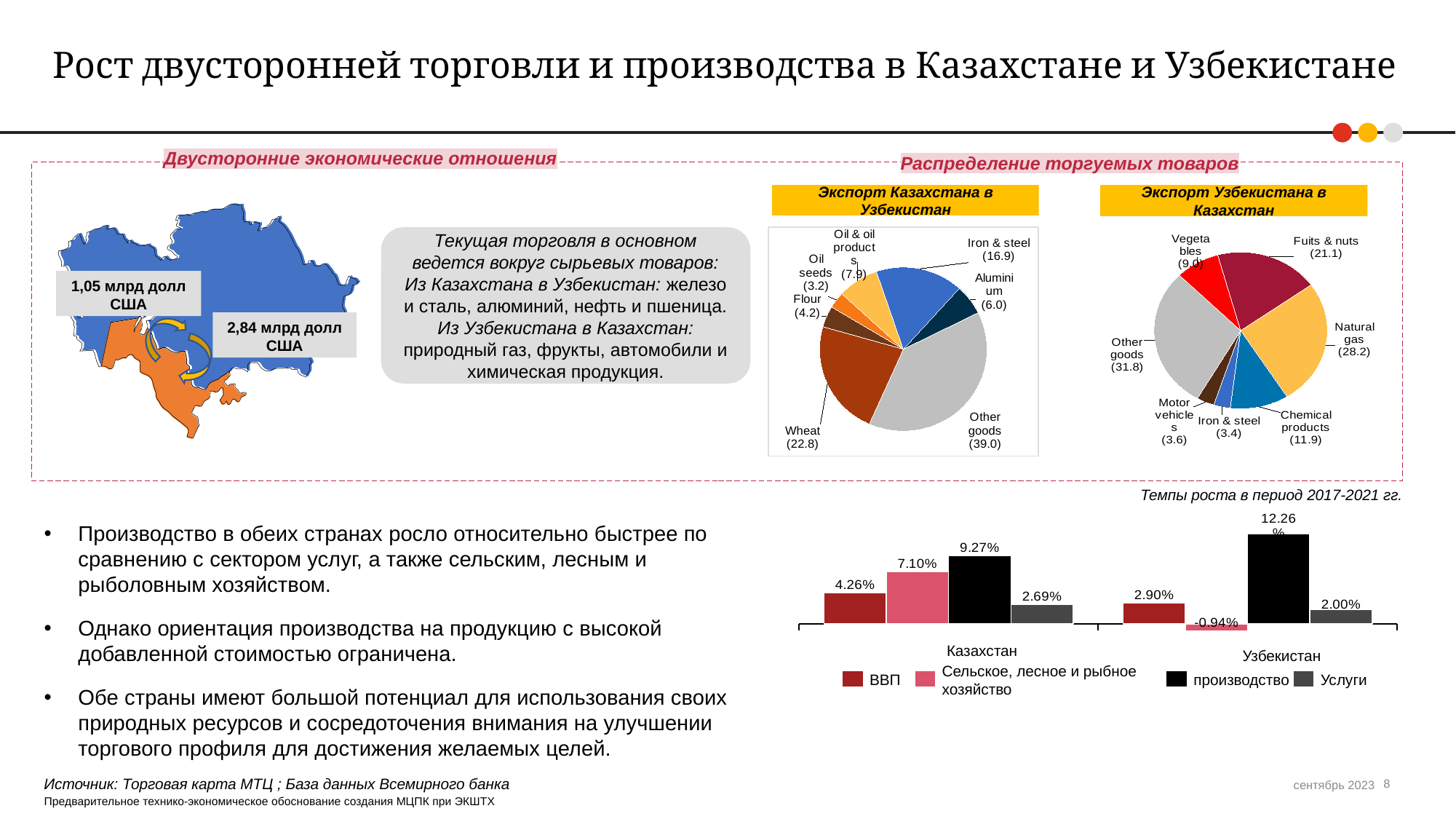

# Рост двусторонней торговли и производства в Казахстане и Узбекистане
Двусторонние экономические отношения
Распределение торгуемых товаров

Экспорт Казахстана в Узбекистан
Экспорт Узбекистана в Казахстан

1,05 млрд долл США
2,84 млрд долл США

### Chart

| Category |  |
|---|---|
| Vegetables | 8.97836498106466 |
| Fuits & nuts | 21.083171887710986 |
| Natural gas | 28.239306426687488 |
| Chemical products | 11.915010080799847 |
| Iron & steel | 3.3900312285846628 |
| Motor vehicles | 3.5811251644737734 |
| Other goods | 31.791355211743237 |

### Chart

| Category |  |
|---|---|
| Wheat | 22.75388192878358 |
| Flour | 4.1926559997183555 |
| Oil seeds | 3.2416720527028637 |
| Oil & oil products | 7.941444188827073 |
| Iron & steel | 16.862617698075827 |
| Aluminium | 5.989949512697464 |
| Other goods | 39.01777861919484 |
Текущая торговля в основном ведется вокруг сырьевых товаров:
Из Казахстана в Узбекистан: железо и сталь, алюминий, нефть и пшеница.
Из Узбекистана в Казахстан: природный газ, фрукты, автомобили и химическая продукция.
Темпы роста в период 2017-2021 гг.

### Chart

| Category |  |  |  |  |
|---|---|---|---|---|
Производство в обеих странах росло относительно быстрее по сравнению с сектором услуг, а также сельским, лесным и рыболовным хозяйством.
Однако ориентация производства на продукцию с высокой добавленной стоимостью ограничена.
Обе страны имеют большой потенциал для использования своих природных ресурсов и сосредоточения внимания на улучшении торгового профиля для достижения желаемых целей.
Казахстан
Узбекистан
ВВП
Сельское, лесное и рыбное
хозяйство
производство
Услуги

Источник: Торговая карта МТЦ ; База данных Всемирного банка
сентябрь 2023
8
Предварительное технико-экономическое обоснование создания МЦПК при ЭКШТХ